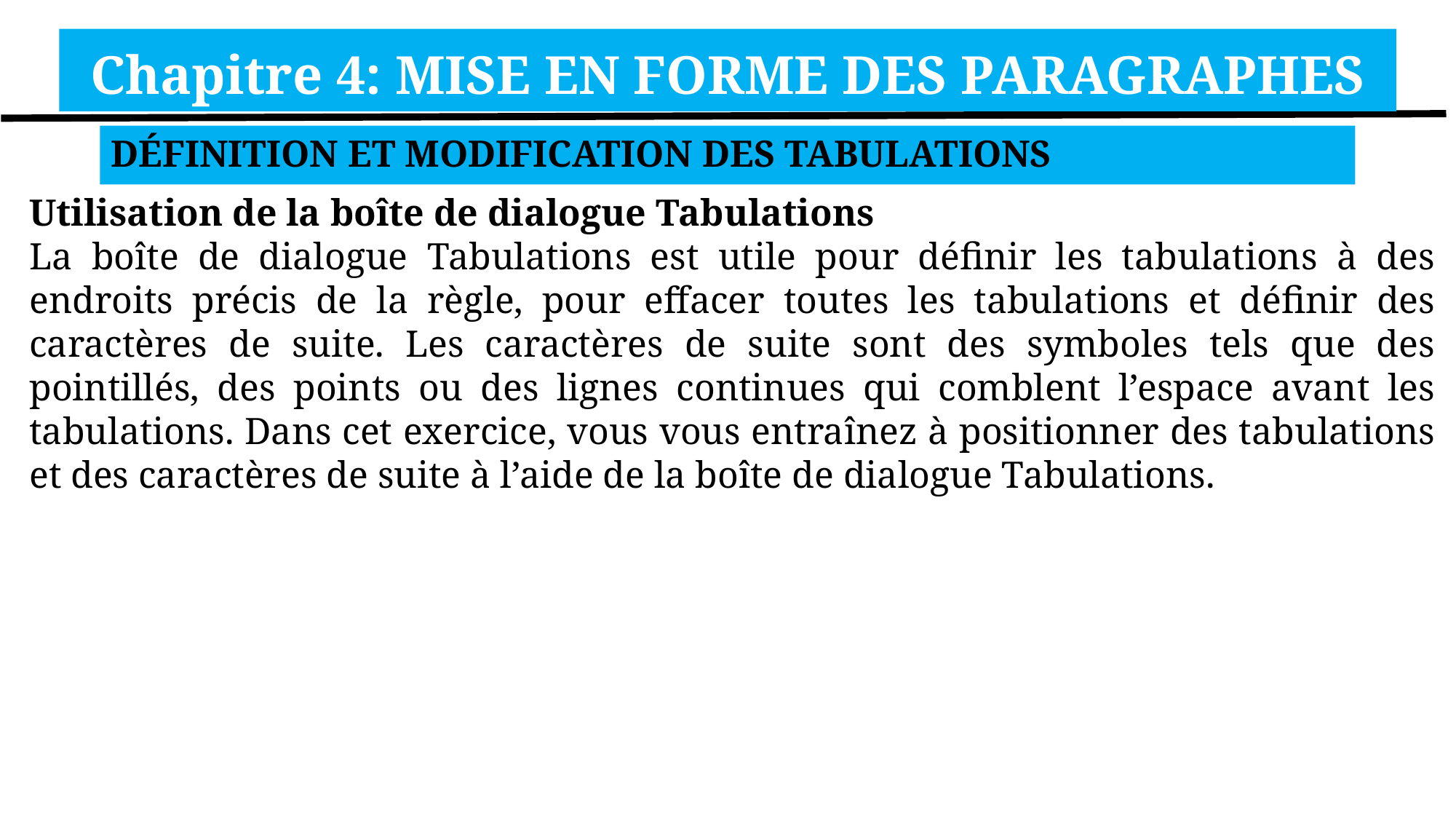

Chapitre 4: MISE EN FORME DES PARAGRAPHES
DÉFINITION ET MODIFICATION DES TABULATIONS
Utilisation de la boîte de dialogue Tabulations
La boîte de dialogue Tabulations est utile pour définir les tabulations à des endroits précis de la règle, pour effacer toutes les tabulations et définir des caractères de suite. Les caractères de suite sont des symboles tels que des pointillés, des points ou des lignes continues qui comblent l’espace avant les tabulations. Dans cet exercice, vous vous entraînez à positionner des tabulations et des caractères de suite à l’aide de la boîte de dialogue Tabulations.